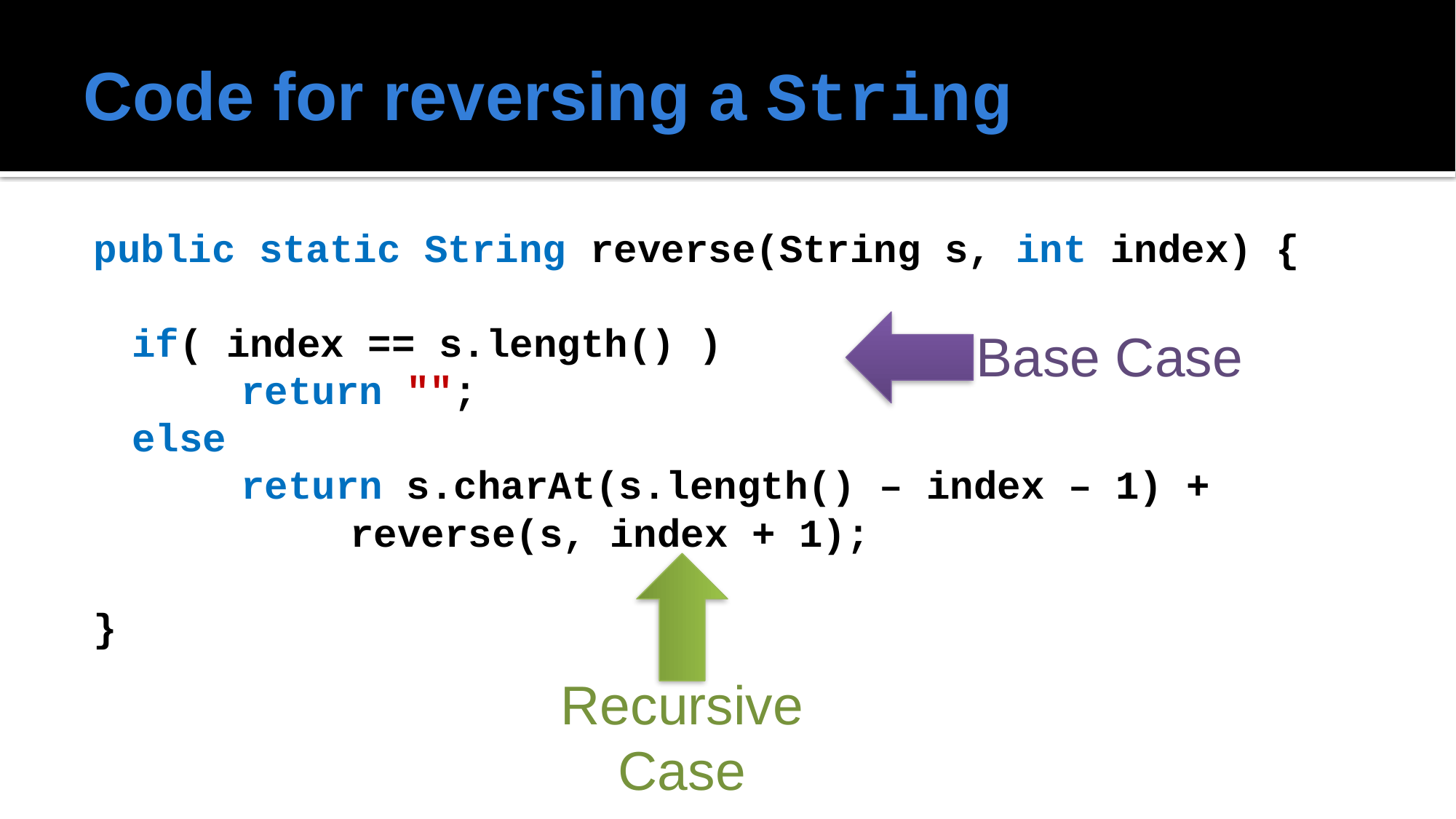

# Code for reversing a String
public static String reverse(String s, int index) {

	if( index == s.length() )
		return "";
	else
		return s.charAt(s.length() – index – 1) + 			reverse(s, index + 1);

}

Base Case

Recursive
Case